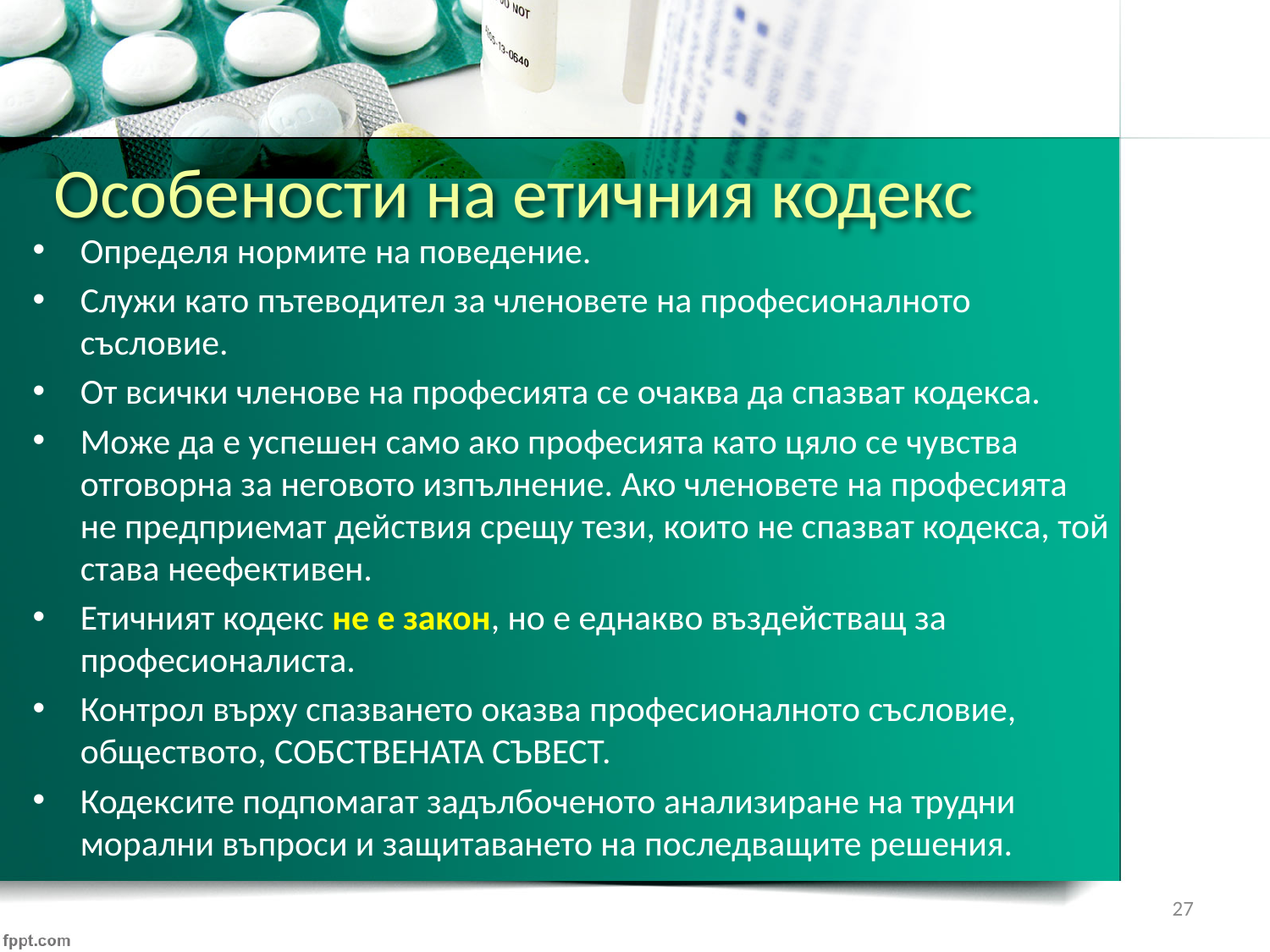

# Особености на етичния кодекс
Определя нормите на поведение.
Служи като пътеводител за членовете на професионалното съсловие.
От всички членове на професията се очаква да спазват кодекса.
Може да е успешен само ако професията като цяло се чувства отговорна за неговото изпълнение. Ако членовете на професията не предприемат действия срещу тези, които не спазват кодекса, той става неефективен.
Етичният кодекс не е закон, но е еднакво въздействащ за професионалиста.
Контрол върху спазването оказва професионалното съсловие, обществото, СОБСТВЕНАТА СЪВЕСТ.
Кодексите подпомагат задълбоченото анализиране на трудни морални въпроси и защитаването на последващите решения.
27